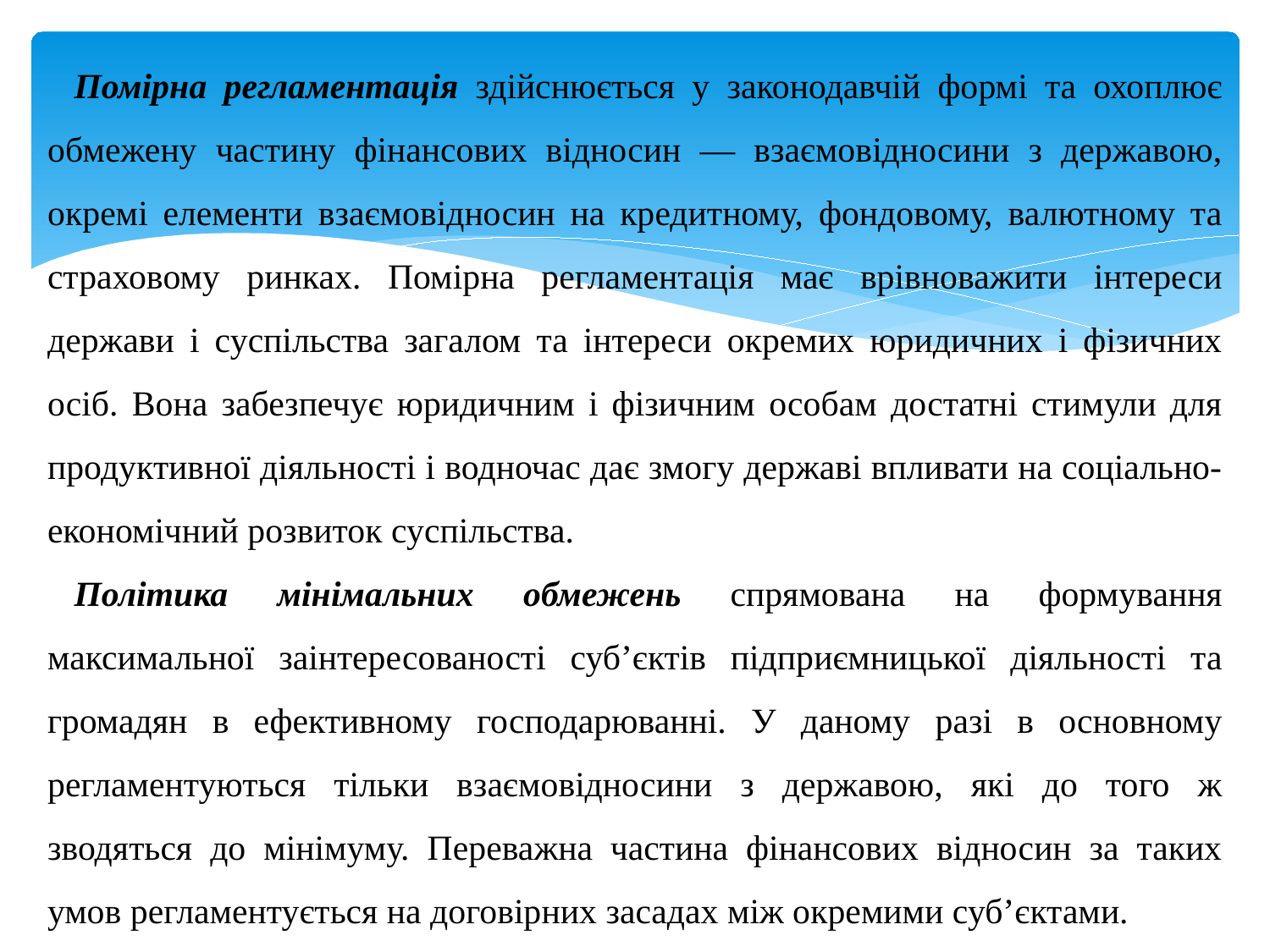

Помірна регламентація здійснюється у законодавчій формі та охоплює обмежену частину фінансових відносин — взаємовідносини з державою, окремі елементи взаємовідносин на кредитному, фондовому, валютному та страховому ринках. Помірна регламентація має врівноважити інтереси держави і суспільства загалом та інтереси окремих юридичних і фізичних осіб. Вона забезпечує юридичним і фізичним особам достатні стимули для продуктивної діяльності і водночас дає змогу державі впливати на соціально-економічний розвиток суспільства.
Політика мінімальних обмежень спрямована на формування максимальної заінтересованості суб’єктів підприємницької діяльності та громадян в ефективному господарюванні. У даному разі в основному регламентуються тільки взаємовідносини з державою, які до того ж зводяться до мінімуму. Переважна частина фінансових відносин за таких умов регламентується на договірних засадах між окремими суб’єктами.